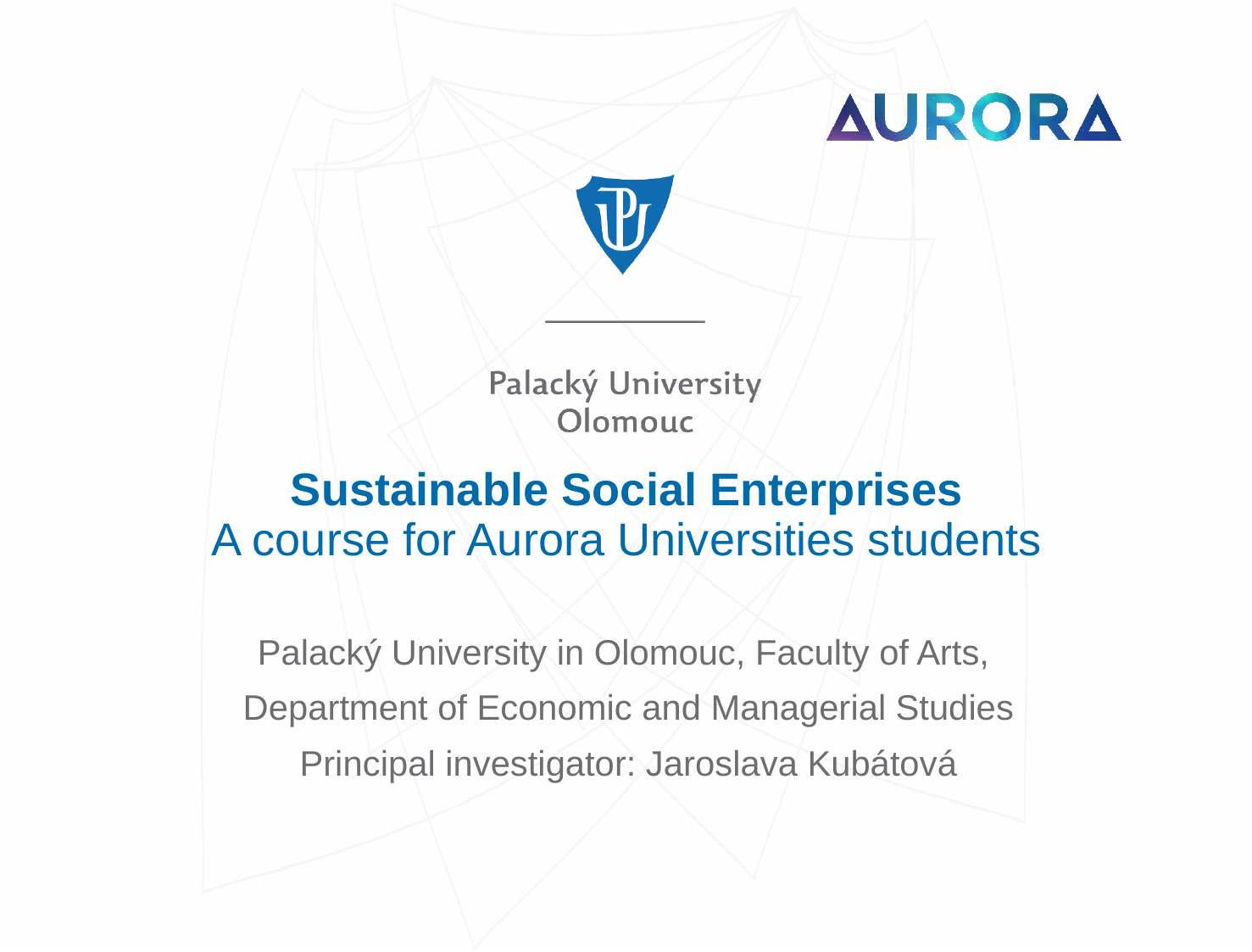

# Sustainable Social Enterprises A course for Aurora Universities students
Palacký University in Olomouc, Faculty of Arts,
Department of Economic and Managerial Studies
Principal investigator: Jaroslava Kubátová